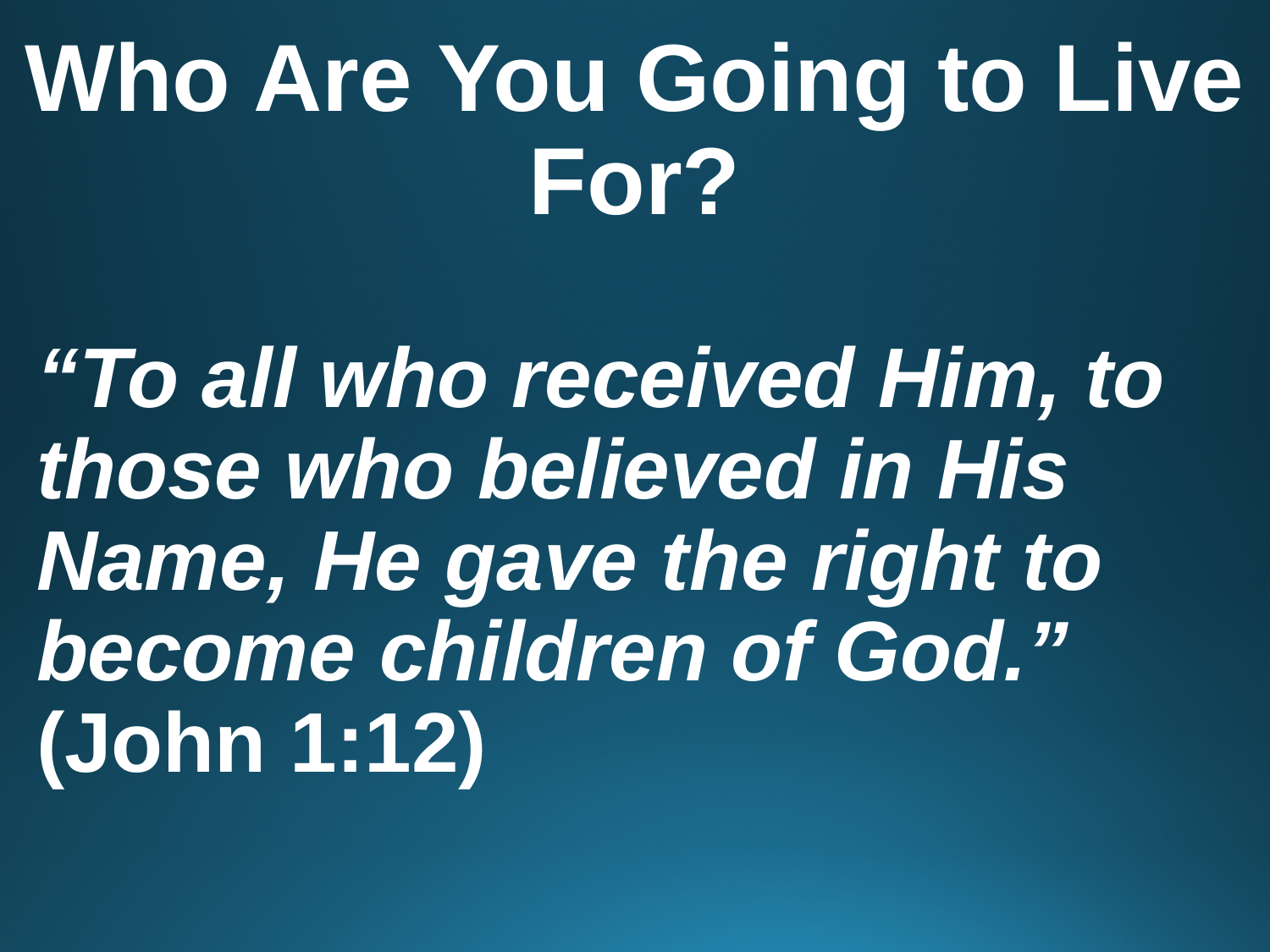

# Who Are You Going to Live For?
	“To all who received Him, to those who believed in His Name, He gave the right to become children of God.” (John 1:12)